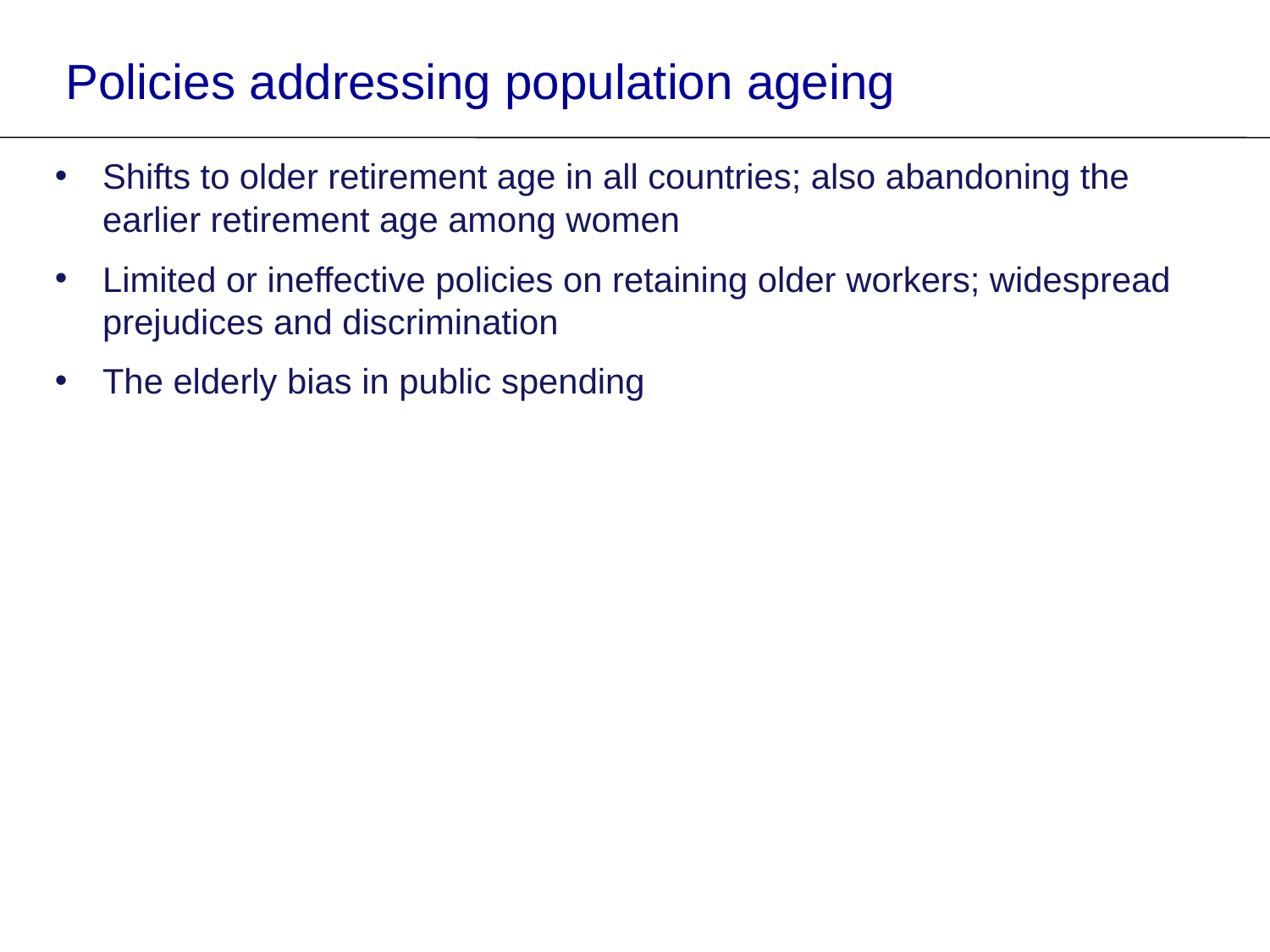

Policies addressing population ageing

Shifts to older retirement age in all countries; also abandoning the earlier retirement age among women
Limited or ineffective policies on retaining older workers; widespread prejudices and discrimination
The elderly bias in public spending